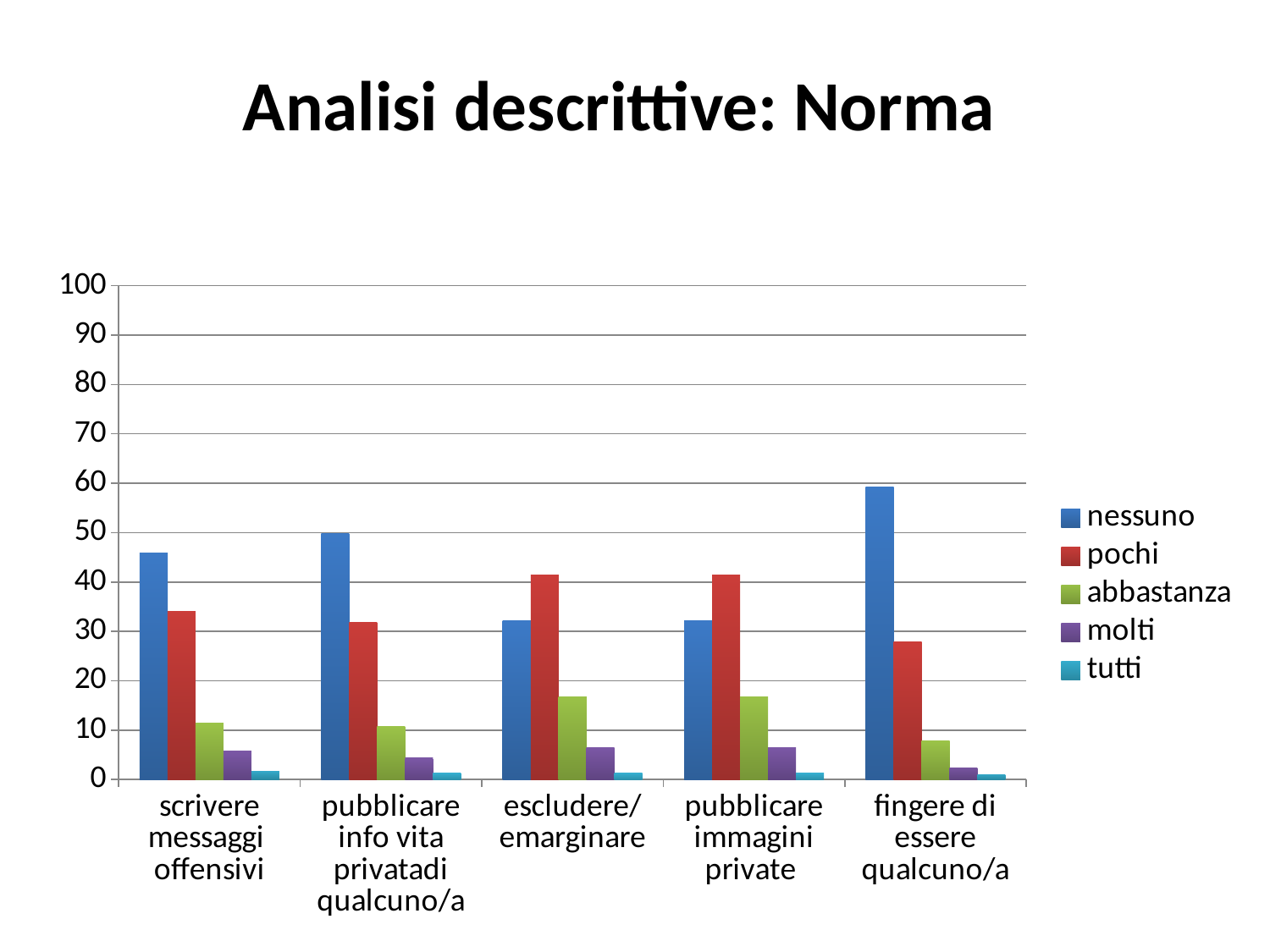

# Analisi descrittive: Norma

### Chart

| Category | nessuno | pochi | abbastanza | molti | tutti |
|---|---|---|---|---|---|
| scrivere messaggi  offensivi | 45.9 | 34.0 | 11.4 | 5.7 | 1.7 |
| pubblicare info vita privatadi qualcuno/a | 49.8 | 31.9 | 10.7 | 4.4 | 1.3 |
| escludere/emarginare | 32.2 | 41.4 | 16.7 | 6.5 | 1.4 |
| pubblicare immagini private  | 32.2 | 41.4 | 16.7 | 6.5 | 1.4 |
| fingere di essere qualcuno/a | 59.3 | 27.9 | 7.8 | 2.4 | 1.0 |